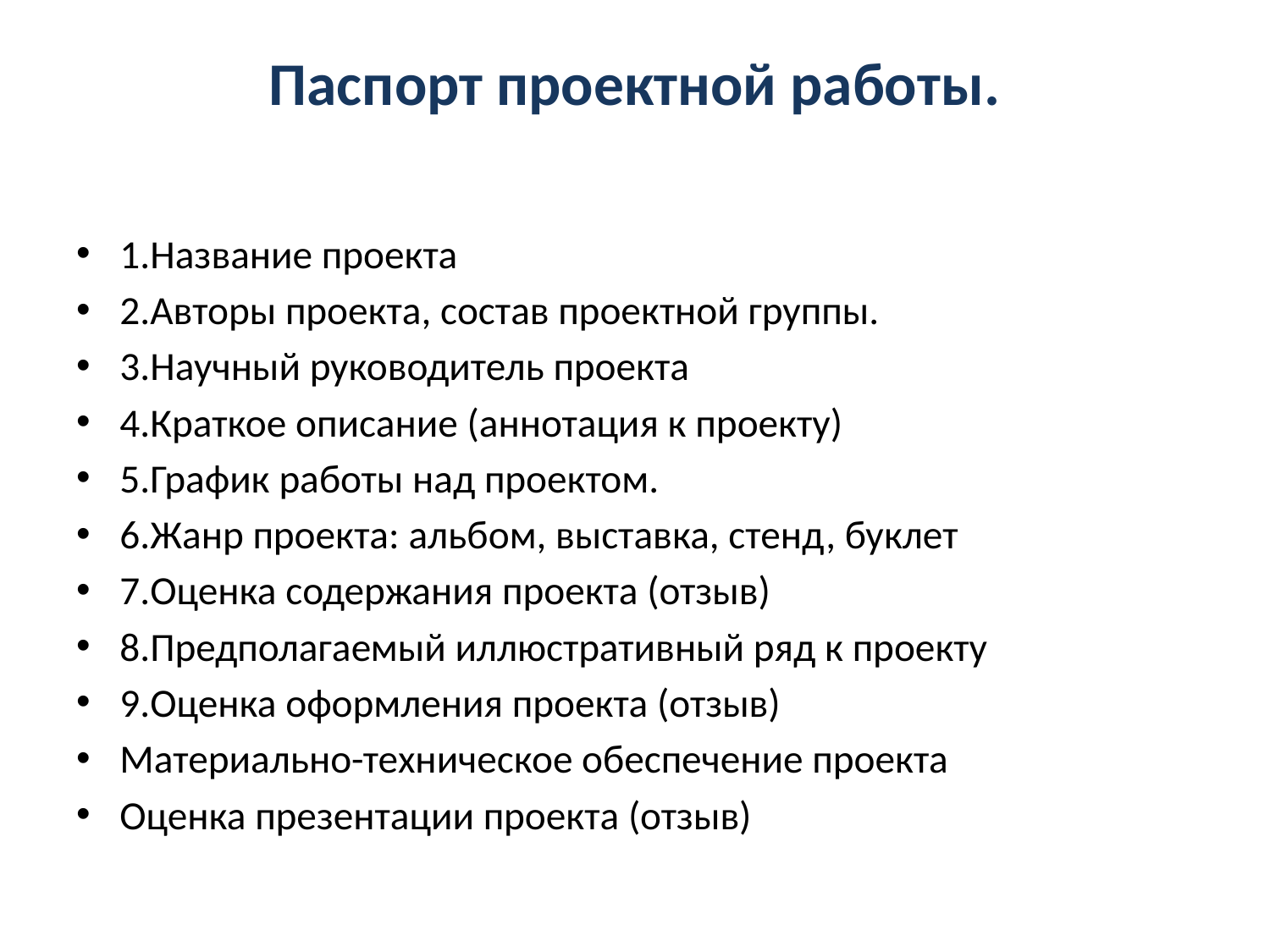

# Паспорт проектной работы.
1.Название проекта
2.Авторы проекта, состав проектной группы.
3.Научный руководитель проекта
4.Краткое описание (аннотация к проекту)
5.График работы над проектом.
6.Жанр проекта: альбом, выставка, стенд, буклет
7.Оценка содержания проекта (отзыв)
8.Предполагаемый иллюстративный ряд к проекту
9.Оценка оформления проекта (отзыв)
Материально-техническое обеспечение проекта
Оценка презентации проекта (отзыв)